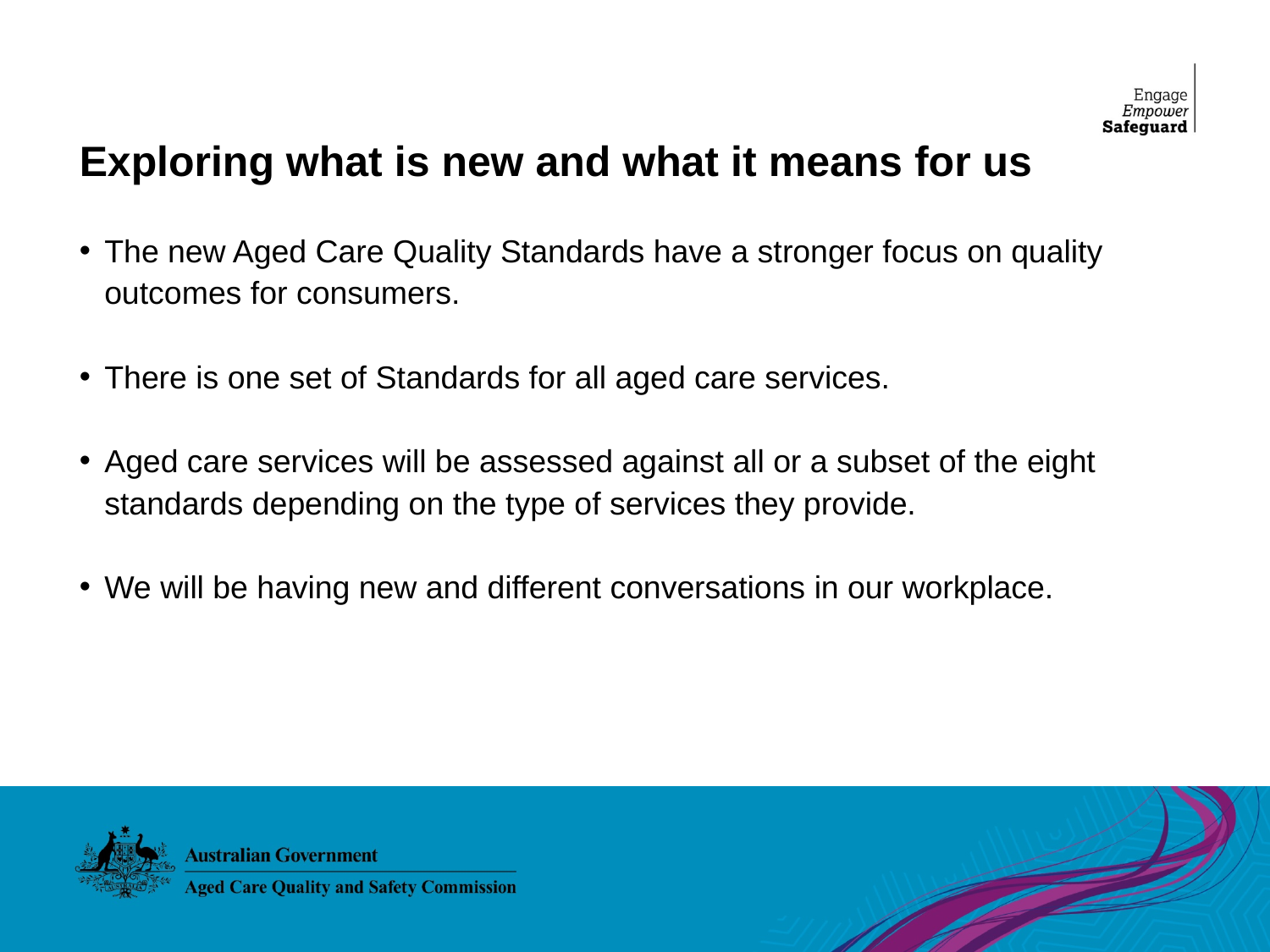

Exploring what is new and what it means for us
The new Aged Care Quality Standards have a stronger focus on quality outcomes for consumers.
There is one set of Standards for all aged care services.
Aged care services will be assessed against all or a subset of the eight standards depending on the type of services they provide.
We will be having new and different conversations in our workplace.